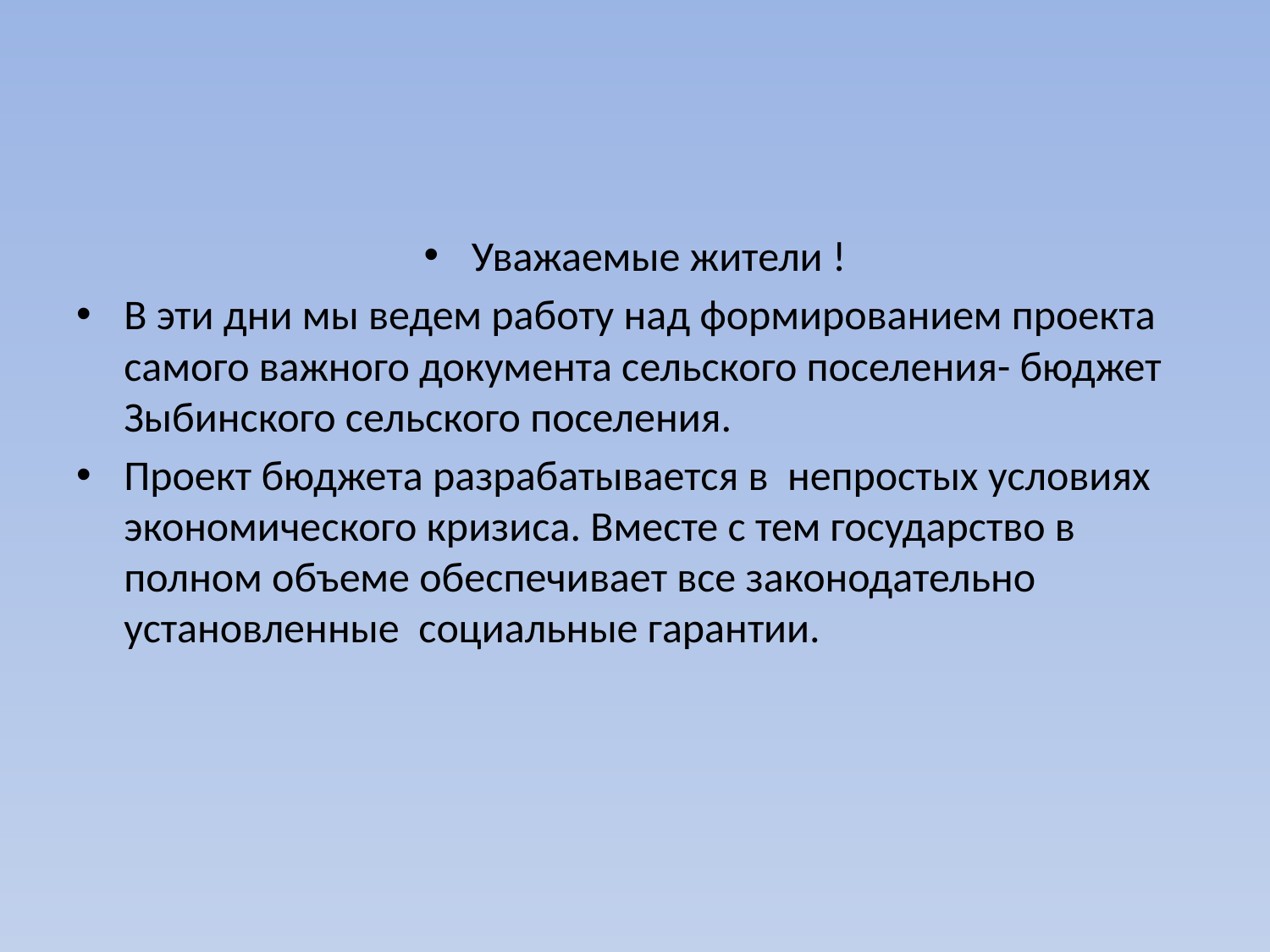

#
Уважаемые жители !
В эти дни мы ведем работу над формированием проекта самого важного документа сельского поселения- бюджет Зыбинского сельского поселения.
Проект бюджета разрабатывается в  непростых условиях экономического кризиса. Вместе с тем государство в полном объеме обеспечивает все законодательно установленные  социальные гарантии.